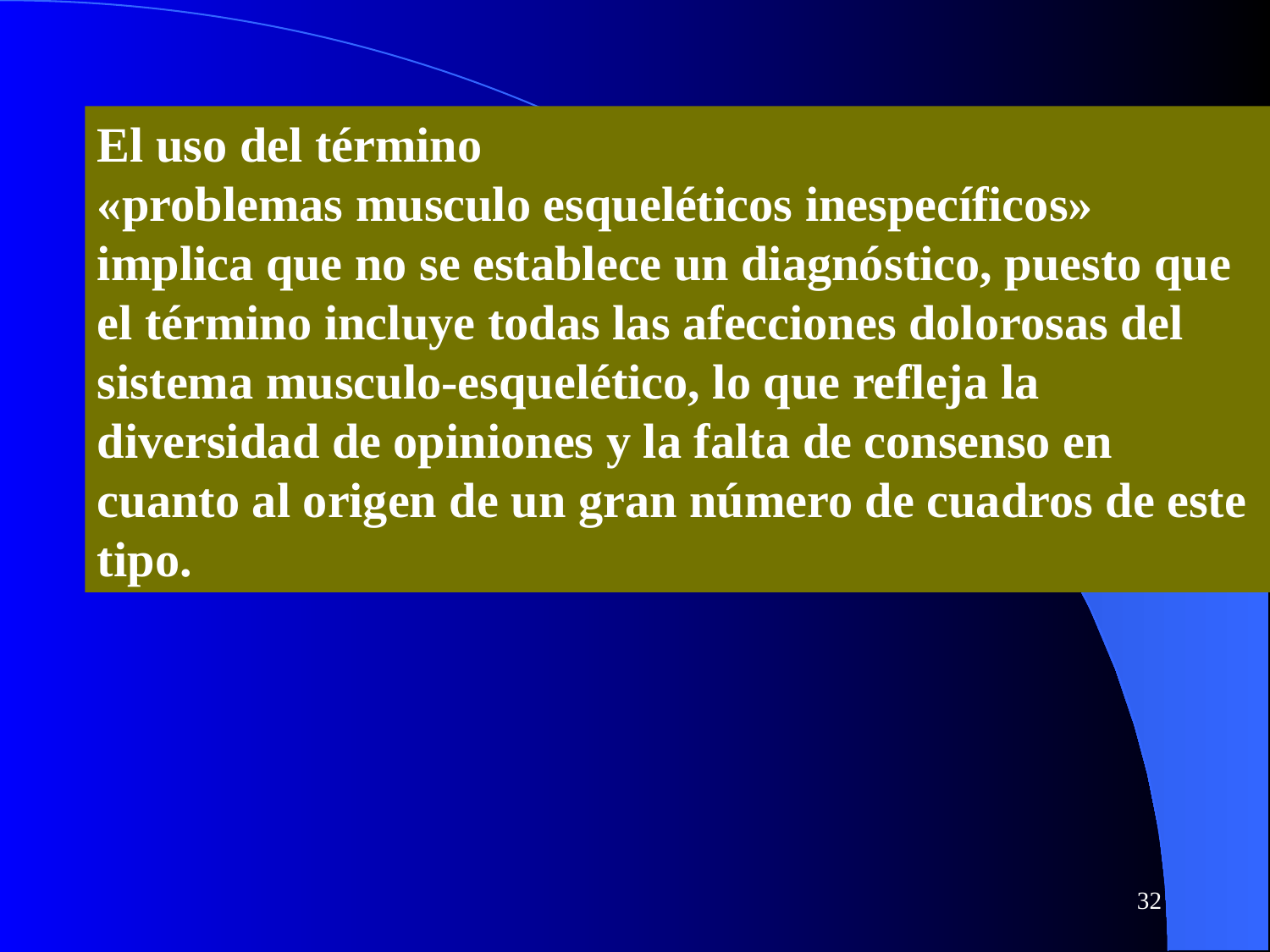

El uso del término
«problemas musculo esqueléticos inespecíficos» implica que no se establece un diagnóstico, puesto que el término incluye todas las afecciones dolorosas del sistema musculo-esquelético, lo que refleja la diversidad de opiniones y la falta de consenso en cuanto al origen de un gran número de cuadros de este tipo.
32